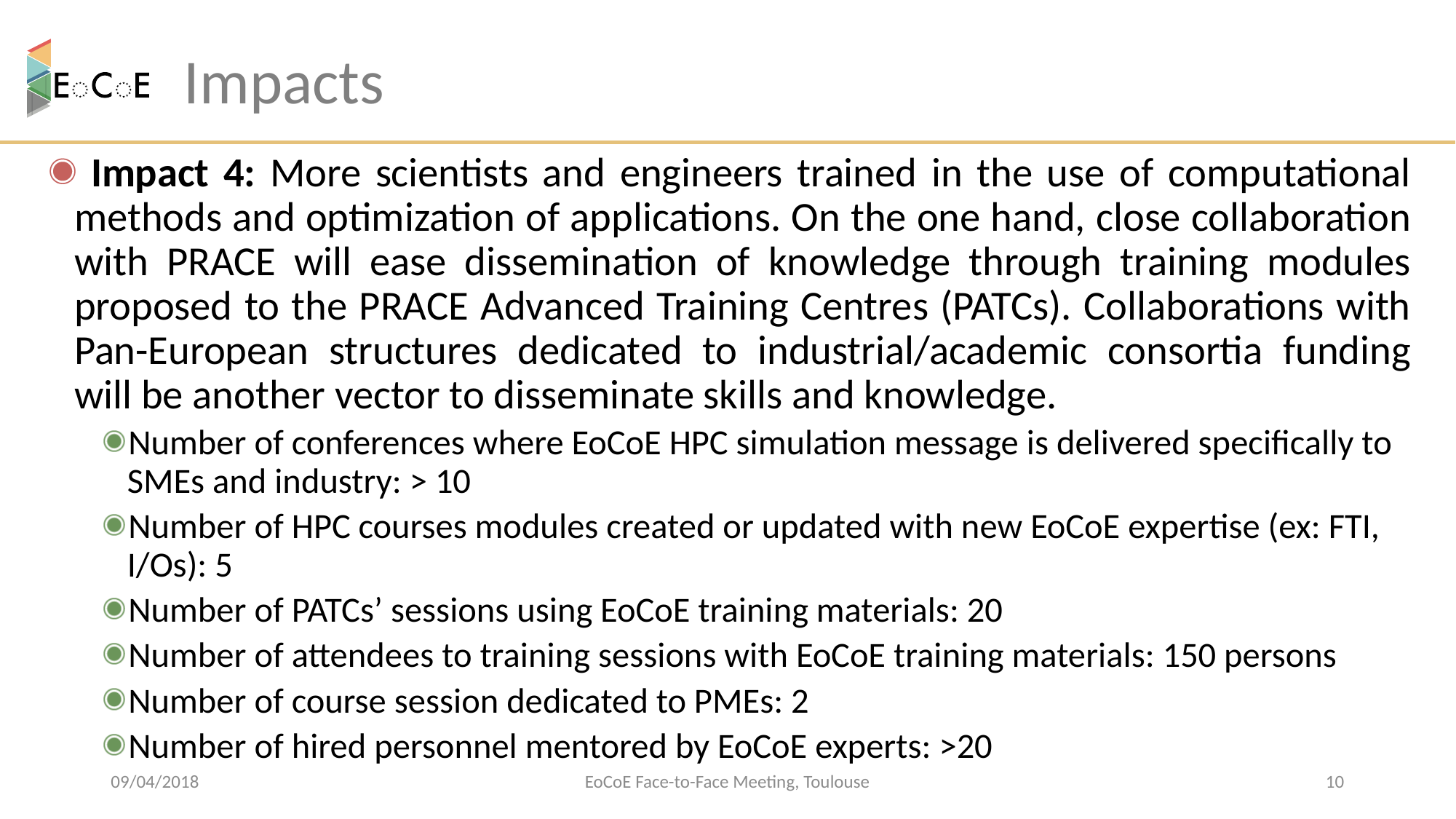

# Impacts
 Impact 4: More scientists and engineers trained in the use of computational methods and optimization of applications. On the one hand, close collaboration with PRACE will ease dissemination of knowledge through training modules proposed to the PRACE Advanced Training Centres (PATCs). Collaborations with Pan-European structures dedicated to industrial/academic consortia funding will be another vector to disseminate skills and knowledge.
Number of conferences where EoCoE HPC simulation message is delivered specifically to SMEs and industry: > 10
Number of HPC courses modules created or updated with new EoCoE expertise (ex: FTI, I/Os): 5
Number of PATCs’ sessions using EoCoE training materials: 20
Number of attendees to training sessions with EoCoE training materials: 150 persons
Number of course session dedicated to PMEs: 2
Number of hired personnel mentored by EoCoE experts: >20

09/04/2018
EoCoE Face-to-Face Meeting, Toulouse
10